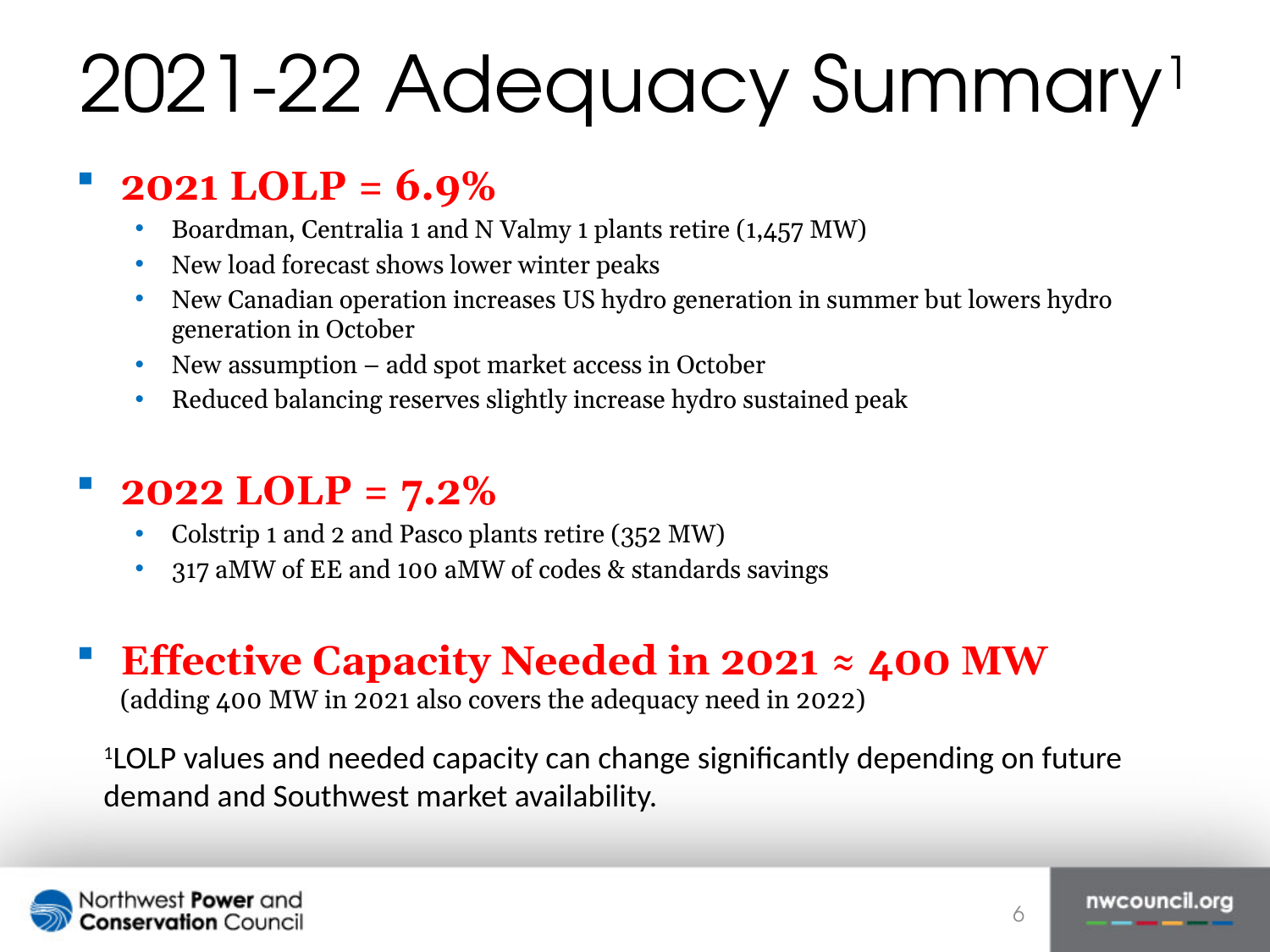

# 2021-22 Adequacy Summary1
2021 LOLP = 6.9%
Boardman, Centralia 1 and N Valmy 1 plants retire (1,457 MW)
New load forecast shows lower winter peaks
New Canadian operation increases US hydro generation in summer but lowers hydro generation in October
New assumption – add spot market access in October
Reduced balancing reserves slightly increase hydro sustained peak

2022 LOLP = 7.2%
Colstrip 1 and 2 and Pasco plants retire (352 MW)
317 aMW of EE and 100 aMW of codes & standards savings

Effective Capacity Needed in 2021 ≈ 400 MW
(adding 400 MW in 2021 also covers the adequacy need in 2022)
1LOLP values and needed capacity can change significantly depending on future demand and Southwest market availability.
6